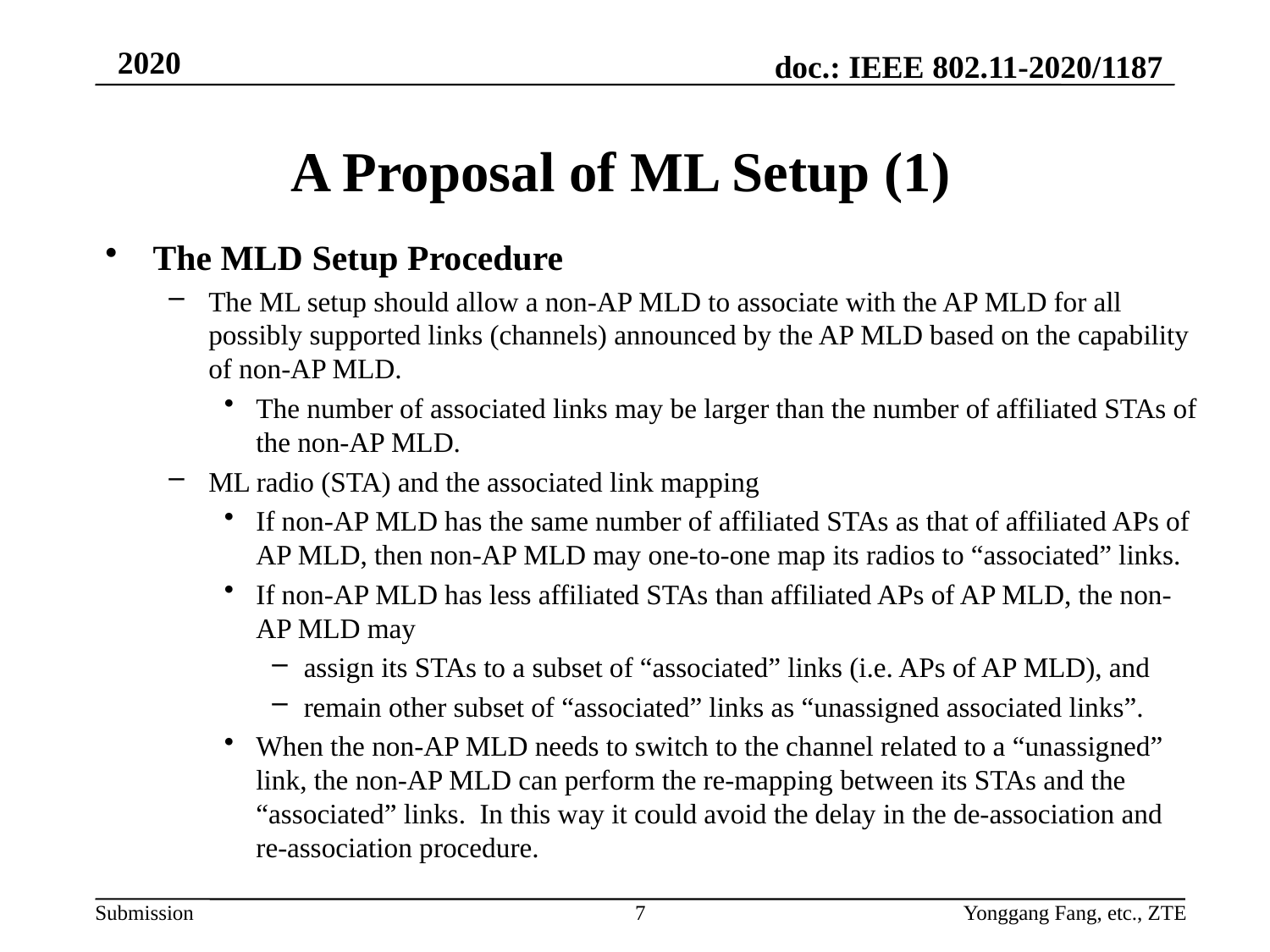

# A Proposal of ML Setup (1)
The MLD Setup Procedure
The ML setup should allow a non-AP MLD to associate with the AP MLD for all possibly supported links (channels) announced by the AP MLD based on the capability of non-AP MLD.
The number of associated links may be larger than the number of affiliated STAs of the non-AP MLD.
ML radio (STA) and the associated link mapping
If non-AP MLD has the same number of affiliated STAs as that of affiliated APs of AP MLD, then non-AP MLD may one-to-one map its radios to “associated” links.
If non-AP MLD has less affiliated STAs than affiliated APs of AP MLD, the non-AP MLD may
assign its STAs to a subset of “associated” links (i.e. APs of AP MLD), and
remain other subset of “associated” links as “unassigned associated links”.
When the non-AP MLD needs to switch to the channel related to a “unassigned” link, the non-AP MLD can perform the re-mapping between its STAs and the “associated” links.  In this way it could avoid the delay in the de-association and re-association procedure.

7
Yonggang Fang, etc., ZTE